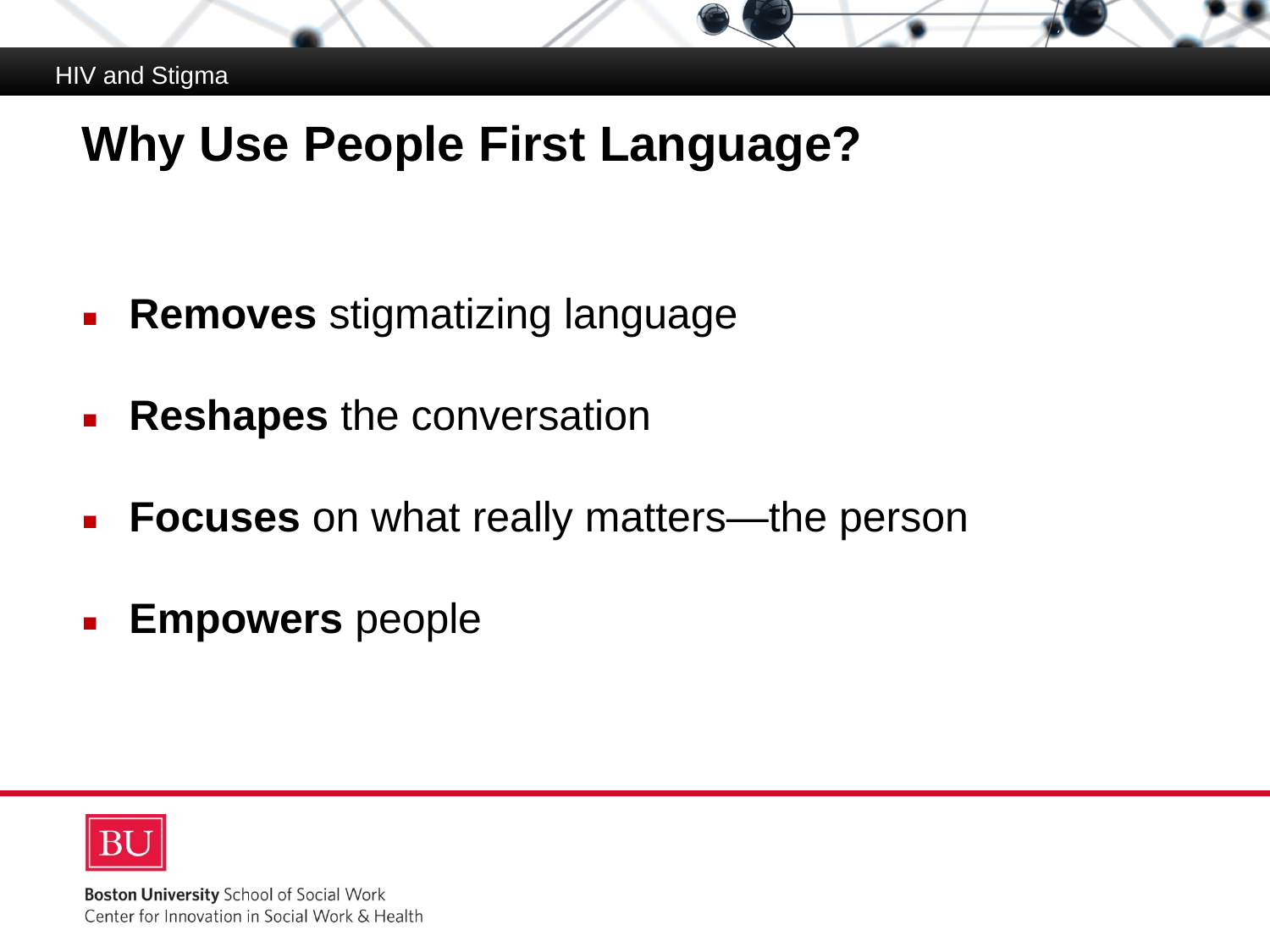

HIV and Stigma
# Why Use People First Language?

Removes stigmatizing language

Reshapes the conversation

Focuses on what really matters—the person

Empowers people